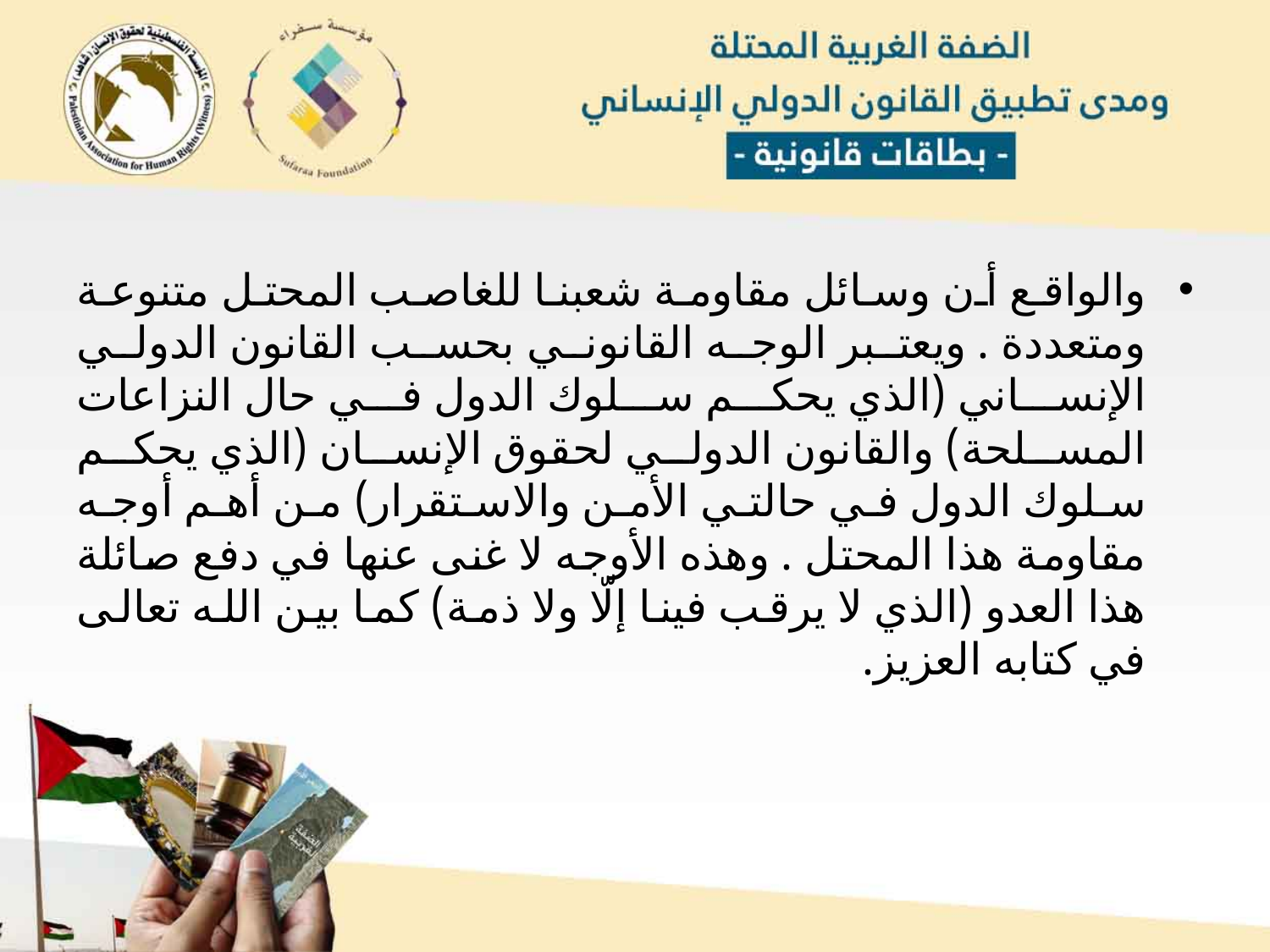

والواقع أن وسائل مقاومة شعبنا للغاصب المحتل متنوعة ومتعددة . ويعتبر الوجه القانوني بحسب القانون الدولي الإنساني (الذي يحكم سلوك الدول في حال النزاعات المسلحة) والقانون الدولي لحقوق الإنسان (الذي يحكم سلوك الدول في حالتي الأمن والاستقرار) من أهم أوجه مقاومة هذا المحتل . وهذه الأوجه لا غنى عنها في دفع صائلة هذا العدو (الذي لا يرقب فينا إلّا ولا ذمة) كما بين الله تعالى في كتابه العزيز.